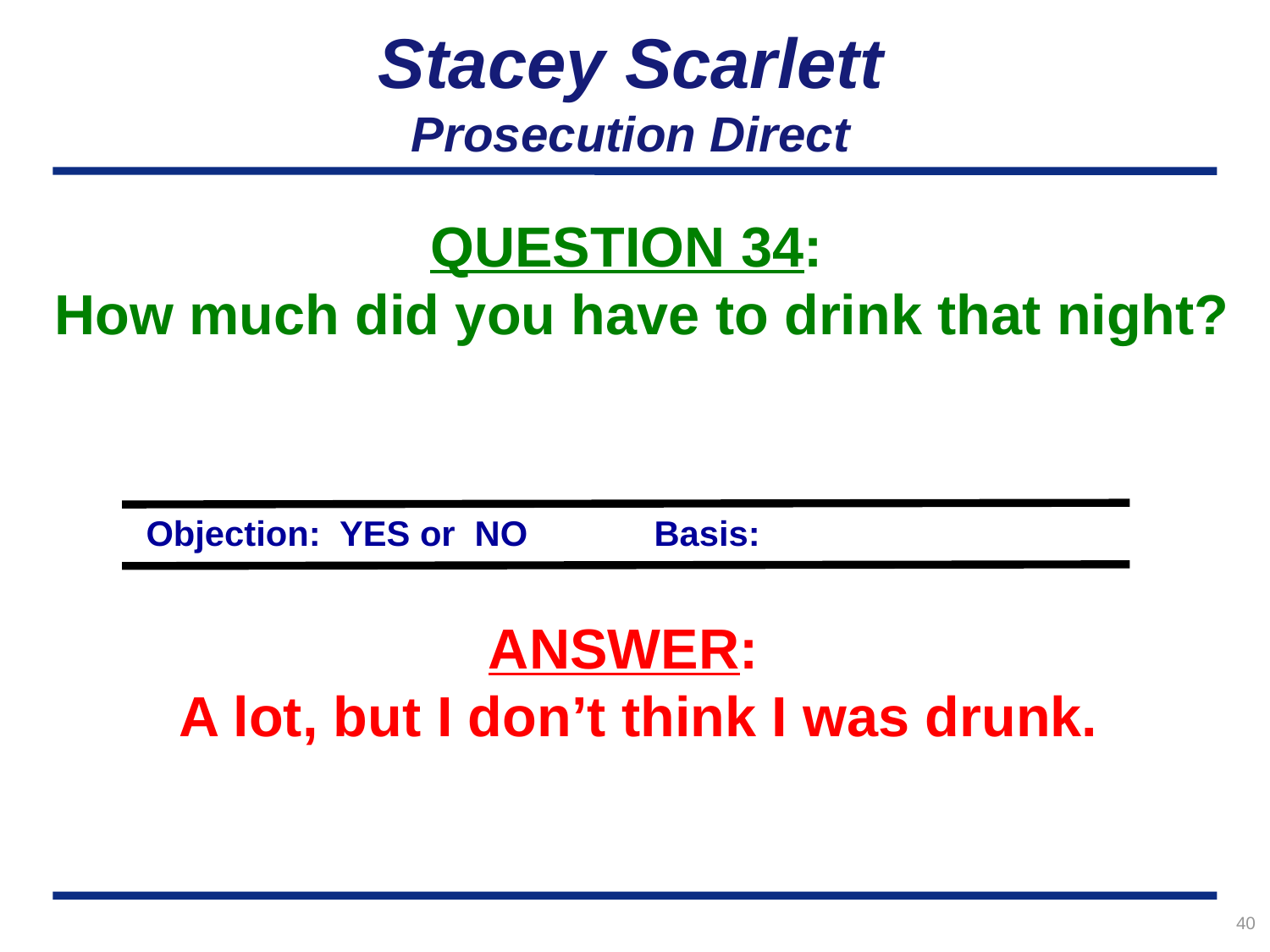

# Stacey Scarlett Prosecution Direct
QUESTION 34:
How much did you have to drink that night?
Objection:  YES or  NO	Basis:
ANSWER:
A lot, but I don’t think I was drunk.
40